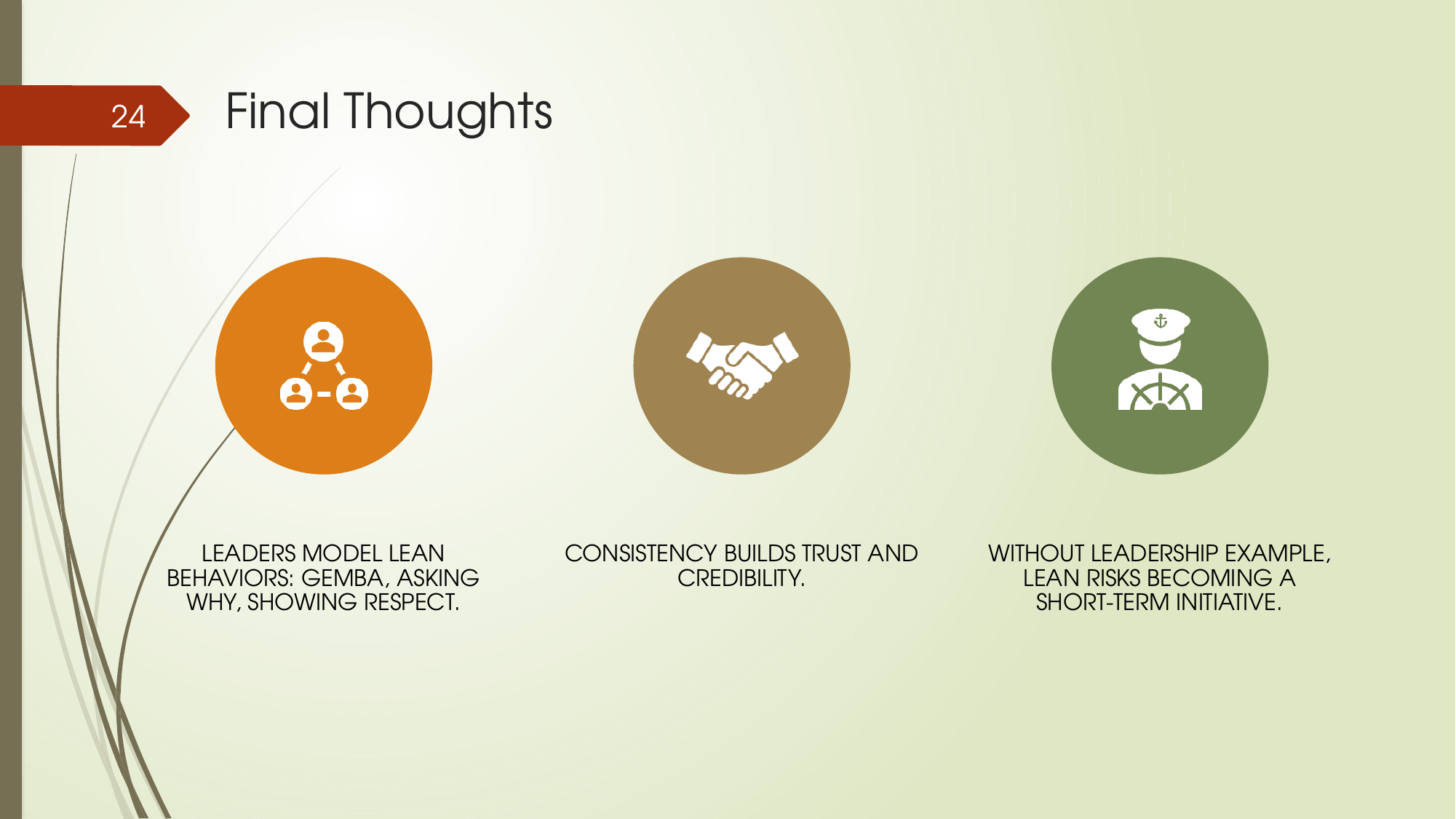

# Final Thoughts
24
Leaders model lean behaviors: Gemba, asking why, showing respect.
Consistency builds trust and credibility.
Without leadership example, lean risks becoming a short-term initiative.